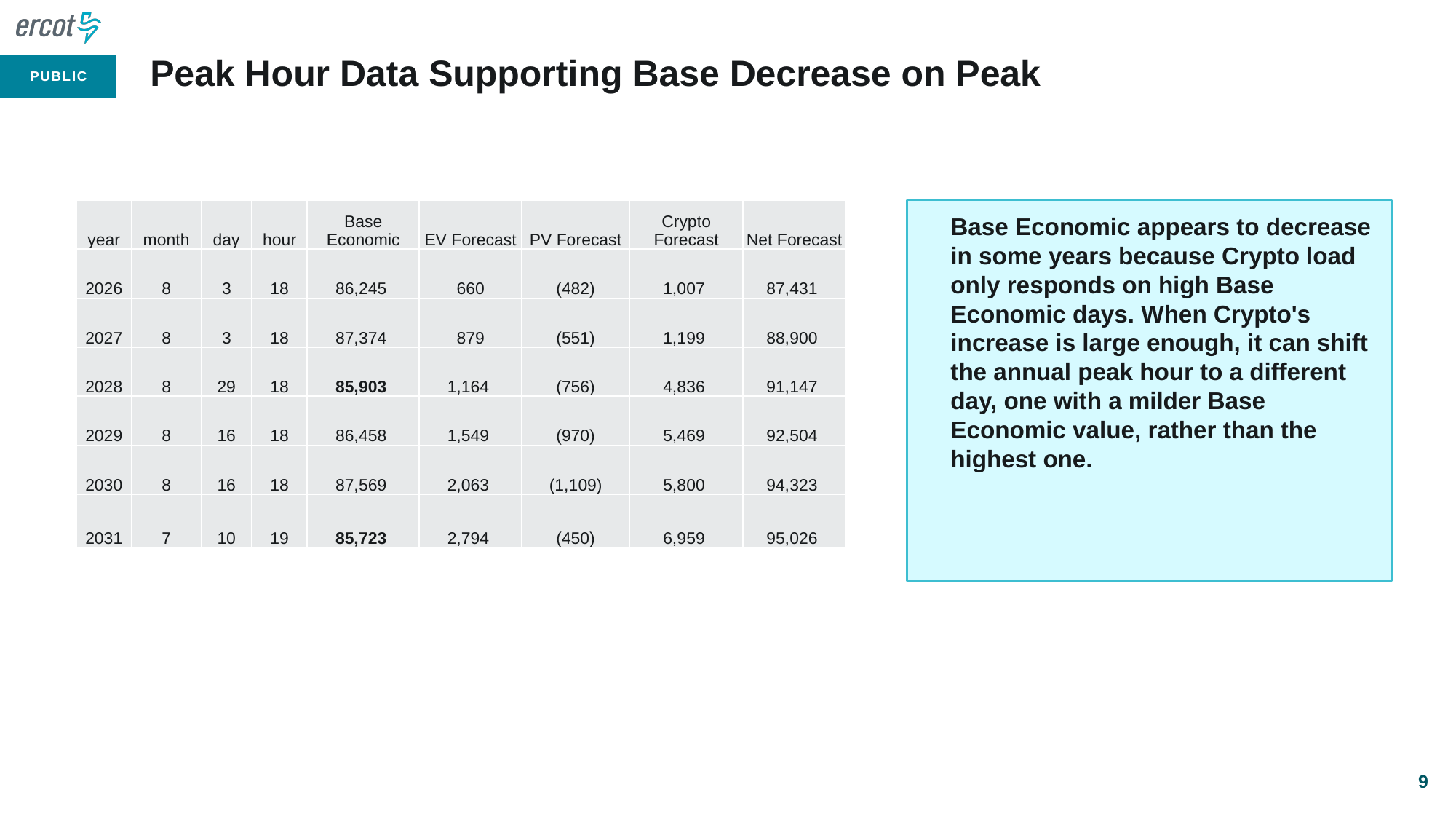

# Peak Hour Data Supporting Base Decrease on Peak
| year | month | day | hour | Base Economic | EV Forecast | PV Forecast | Crypto Forecast | Net Forecast |
| --- | --- | --- | --- | --- | --- | --- | --- | --- |
| 2026 | 8 | 3 | 18 | 86,245 | 660 | (482) | 1,007 | 87,431 |
| 2027 | 8 | 3 | 18 | 87,374 | 879 | (551) | 1,199 | 88,900 |
| 2028 | 8 | 29 | 18 | 85,903 | 1,164 | (756) | 4,836 | 91,147 |
| 2029 | 8 | 16 | 18 | 86,458 | 1,549 | (970) | 5,469 | 92,504 |
| 2030 | 8 | 16 | 18 | 87,569 | 2,063 | (1,109) | 5,800 | 94,323 |
| 2031 | 7 | 10 | 19 | 85,723 | 2,794 | (450) | 6,959 | 95,026 |
Base Economic appears to decrease in some years because Crypto load only responds on high Base Economic days. When Crypto's increase is large enough, it can shift the annual peak hour to a different day, one with a milder Base Economic value, rather than the highest one.
9